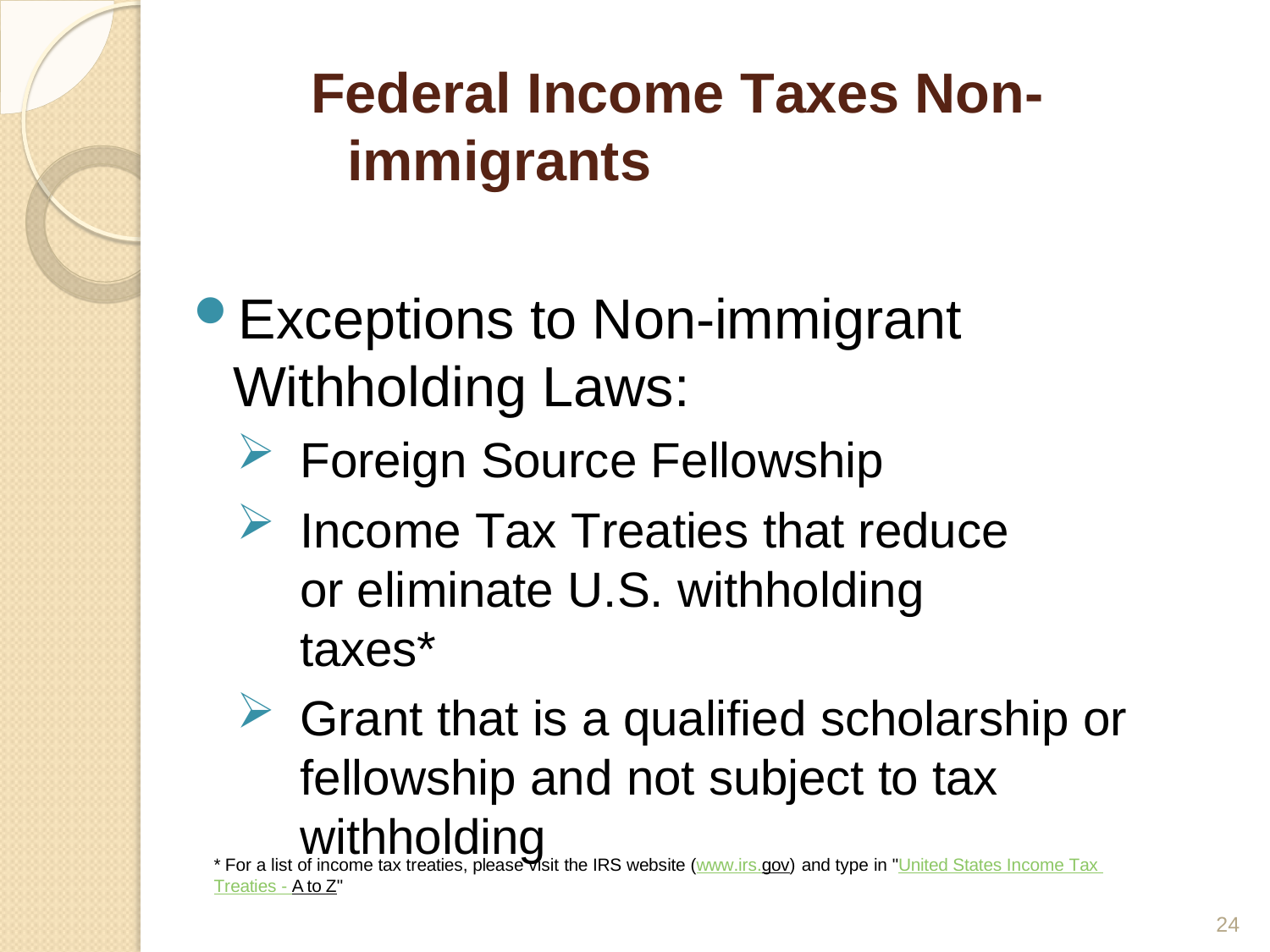

# Federal Income Taxes Non-immigrants

Exceptions to Non-immigrant Withholding Laws:
Foreign Source Fellowship
Income Tax Treaties that reduce or eliminate U.S. withholding taxes*
Grant that is a qualified scholarship or fellowship and not subject to tax withholding
* For a list of income tax treaties, please visit the IRS website (www.irs.gov) and type in "United States Income Tax Treaties - A to Z"
24